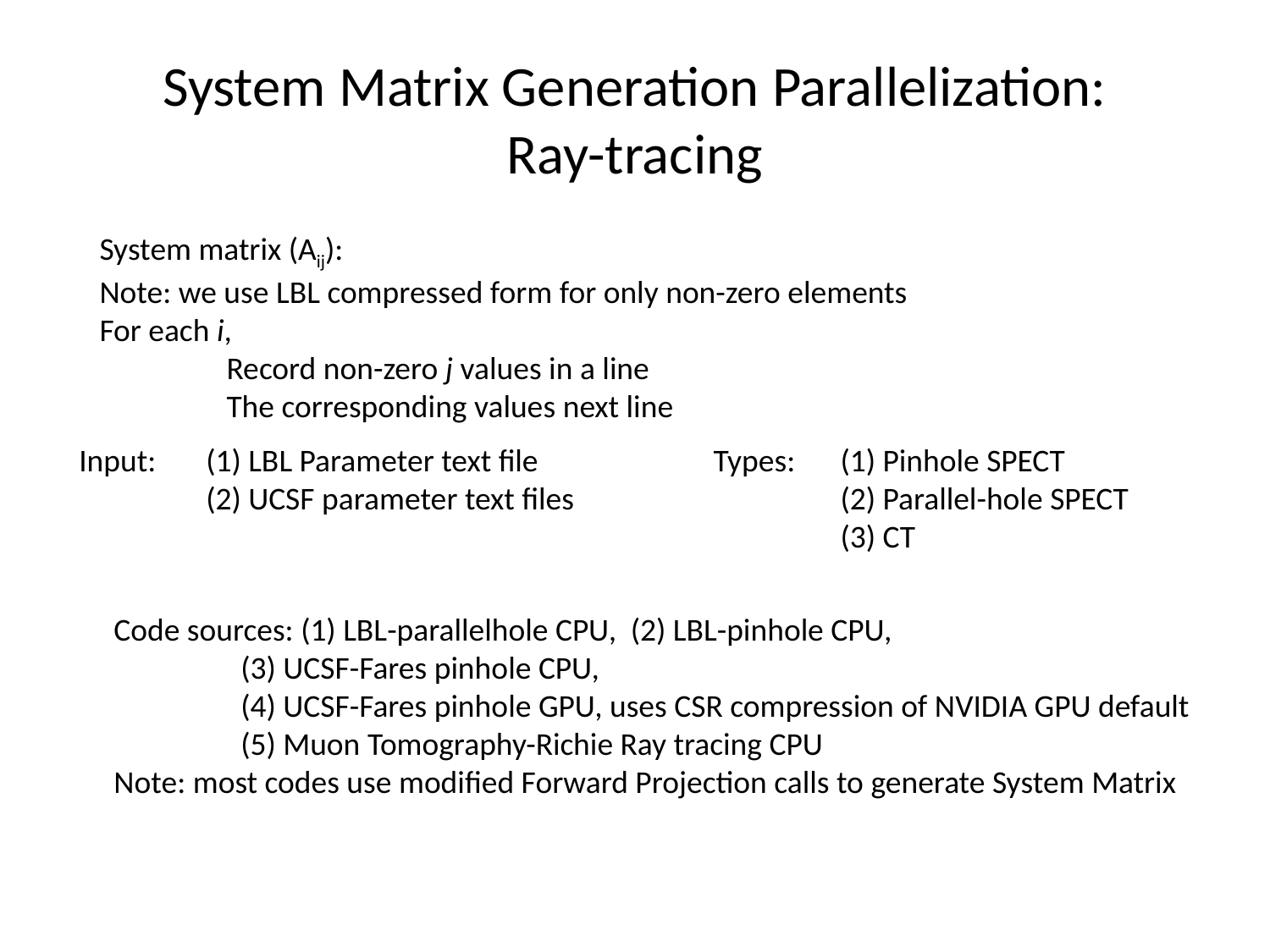

# System Matrix Generation Parallelization: Ray-tracing
System matrix (Aij):
Note: we use LBL compressed form for only non-zero elements
For each i,
	Record non-zero j values in a line
	The corresponding values next line
Input: 	(1) LBL Parameter text file
	(2) UCSF parameter text files
Types: 	(1) Pinhole SPECT
	(2) Parallel-hole SPECT
	(3) CT
Code sources: (1) LBL-parallelhole CPU,  (2) LBL-pinhole CPU,
	(3) UCSF-Fares pinhole CPU,
	(4) UCSF-Fares pinhole GPU, uses CSR compression of NVIDIA GPU default
	(5) Muon Tomography-Richie Ray tracing CPU
Note: most codes use modified Forward Projection calls to generate System Matrix